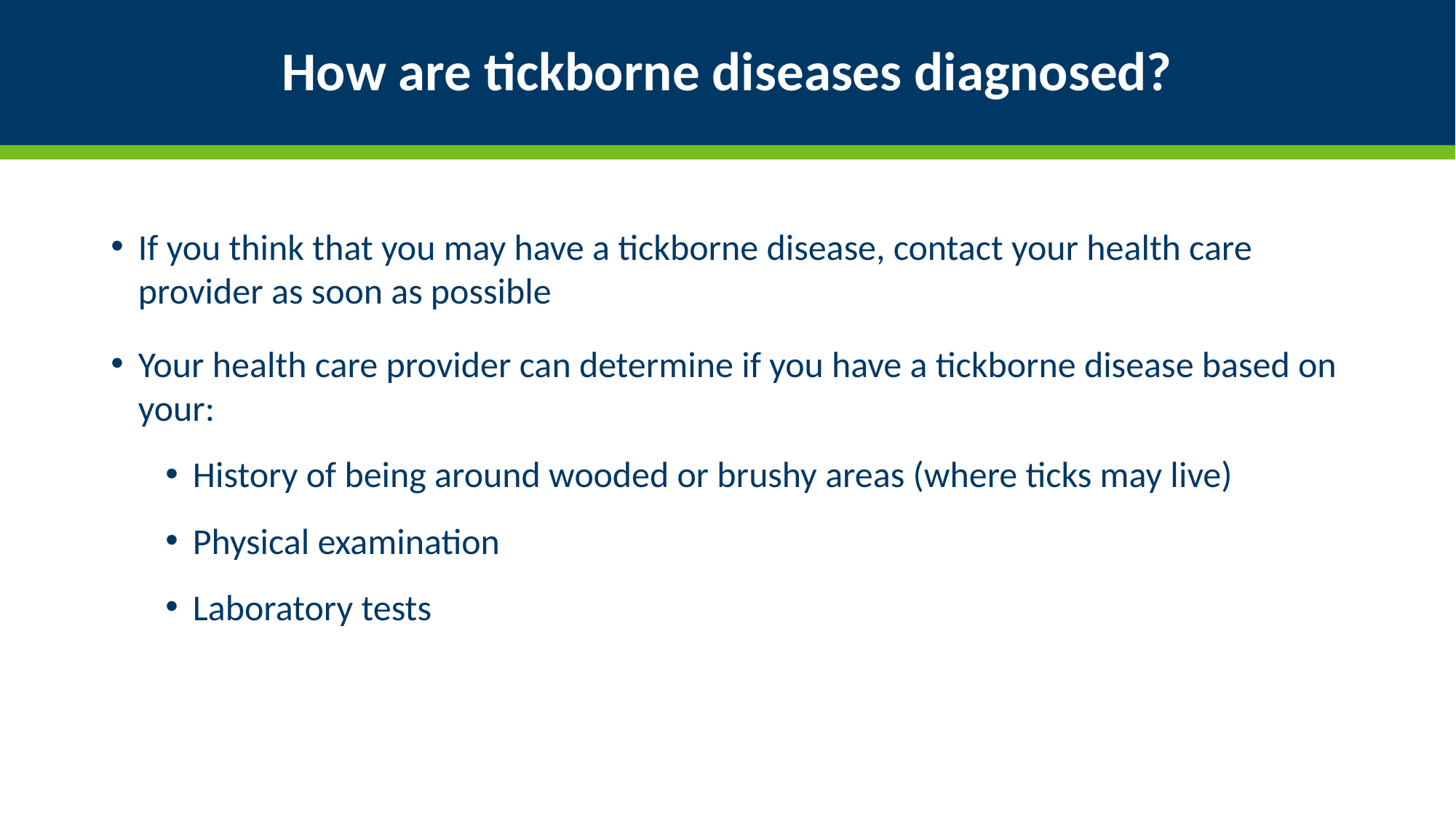

# How are tickborne diseases diagnosed?
If you think that you may have a tickborne disease, contact your health care provider as soon as possible
Your health care provider can determine if you have a tickborne disease based on your:
History of being around wooded or brushy areas (where ticks may live)
Physical examination
Laboratory tests